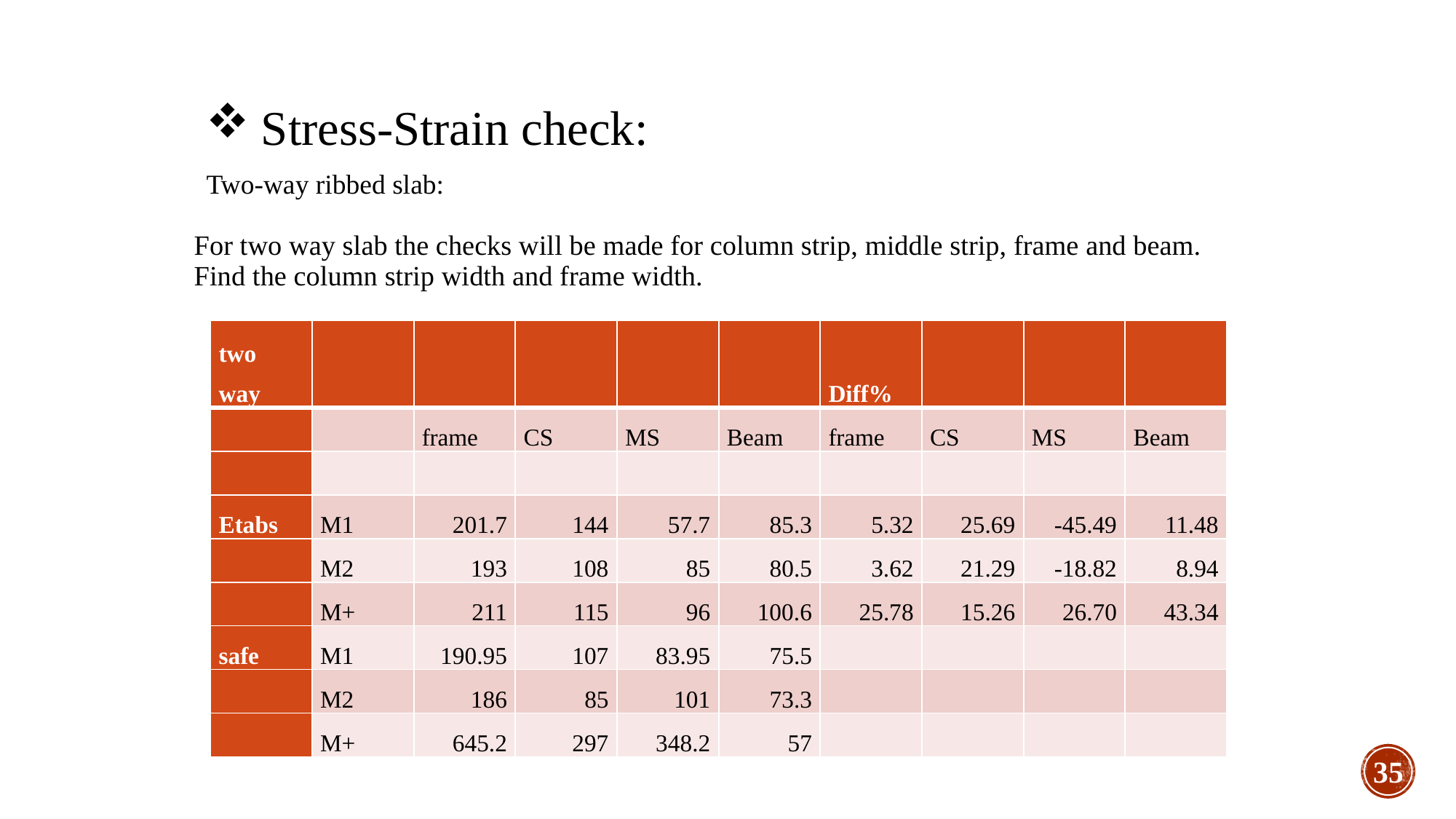

Stress-Strain check:
Two-way ribbed slab:
For two way slab the checks will be made for column strip, middle strip, frame and beam.
Find the column strip width and frame width.

| two way |  |  |  |  |  | Diff% |  |  |  |
| --- | --- | --- | --- | --- | --- | --- | --- | --- | --- |
|  |  | frame | CS | MS | Beam | frame | CS | MS | Beam |
|  |  |  |  |  |  |  |  |  |  |
| Etabs | M1 | 201.7 | 144 | 57.7 | 85.3 | 5.32 | 25.69 | -45.49 | 11.48 |
|  | M2 | 193 | 108 | 85 | 80.5 | 3.62 | 21.29 | -18.82 | 8.94 |
|  | M+ | 211 | 115 | 96 | 100.6 | 25.78 | 15.26 | 26.70 | 43.34 |
| safe | M1 | 190.95 | 107 | 83.95 | 75.5 |  |  |  |  |
|  | M2 | 186 | 85 | 101 | 73.3 |  |  |  |  |
|  | M+ | 645.2 | 297 | 348.2 | 57 |  |  |  |  |
35